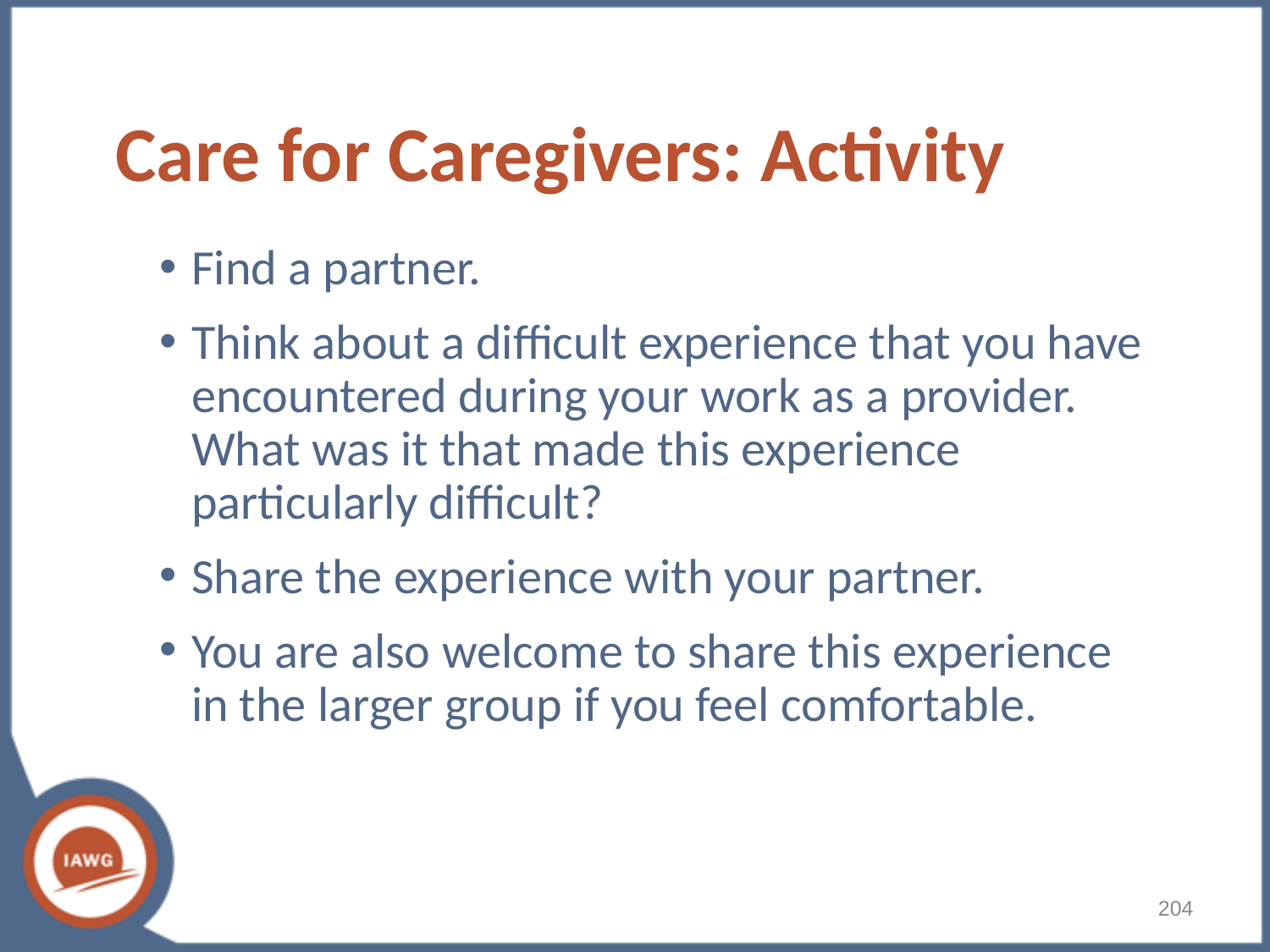

# Care for Caregivers: Activity
Find a partner.
Think about a difficult experience that you have encountered during your work as a provider. What was it that made this experience particularly difficult?
Share the experience with your partner.
You are also welcome to share this experience in the larger group if you feel comfortable.
204